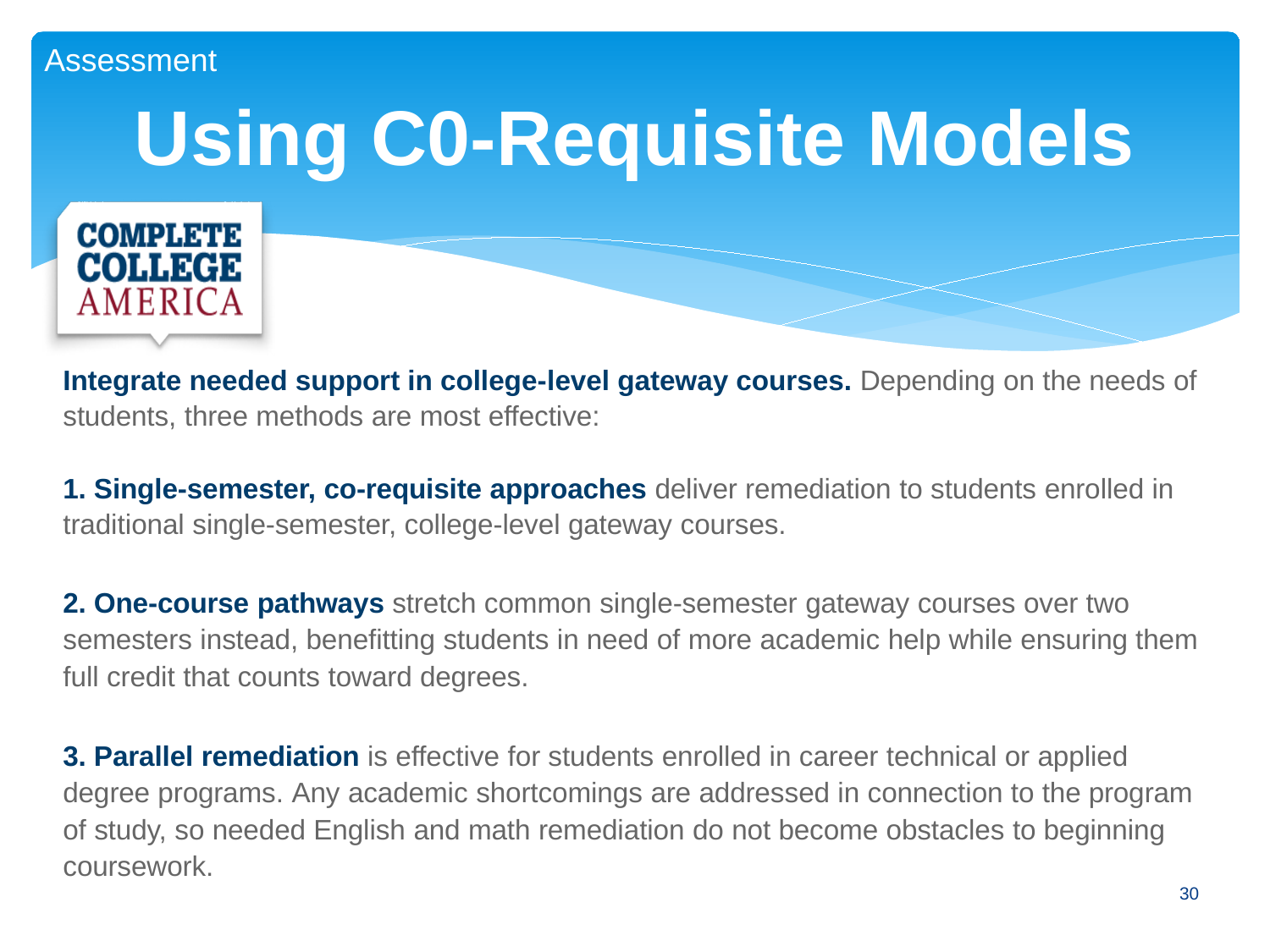

Assessment
# Using C0-Requisite Models

Integrate needed support in college-­level gateway courses. Depending on the needs of students, three methods are most effective:

1. Single-­semester, co-requisite approaches deliver remediation to students enrolled in traditional single­-semester, college­-level gateway courses.
2. One­-course pathways stretch common single­-semester gateway courses over two semesters instead, benefitting students in need of more academic help while ensuring them full credit that counts toward degrees.

3. Parallel remediation is effective for students enrolled in career technical or applied degree programs. Any academic shortcomings are addressed in connection to the program of study, so needed English and math remediation do not become obstacles to beginning coursework.
30